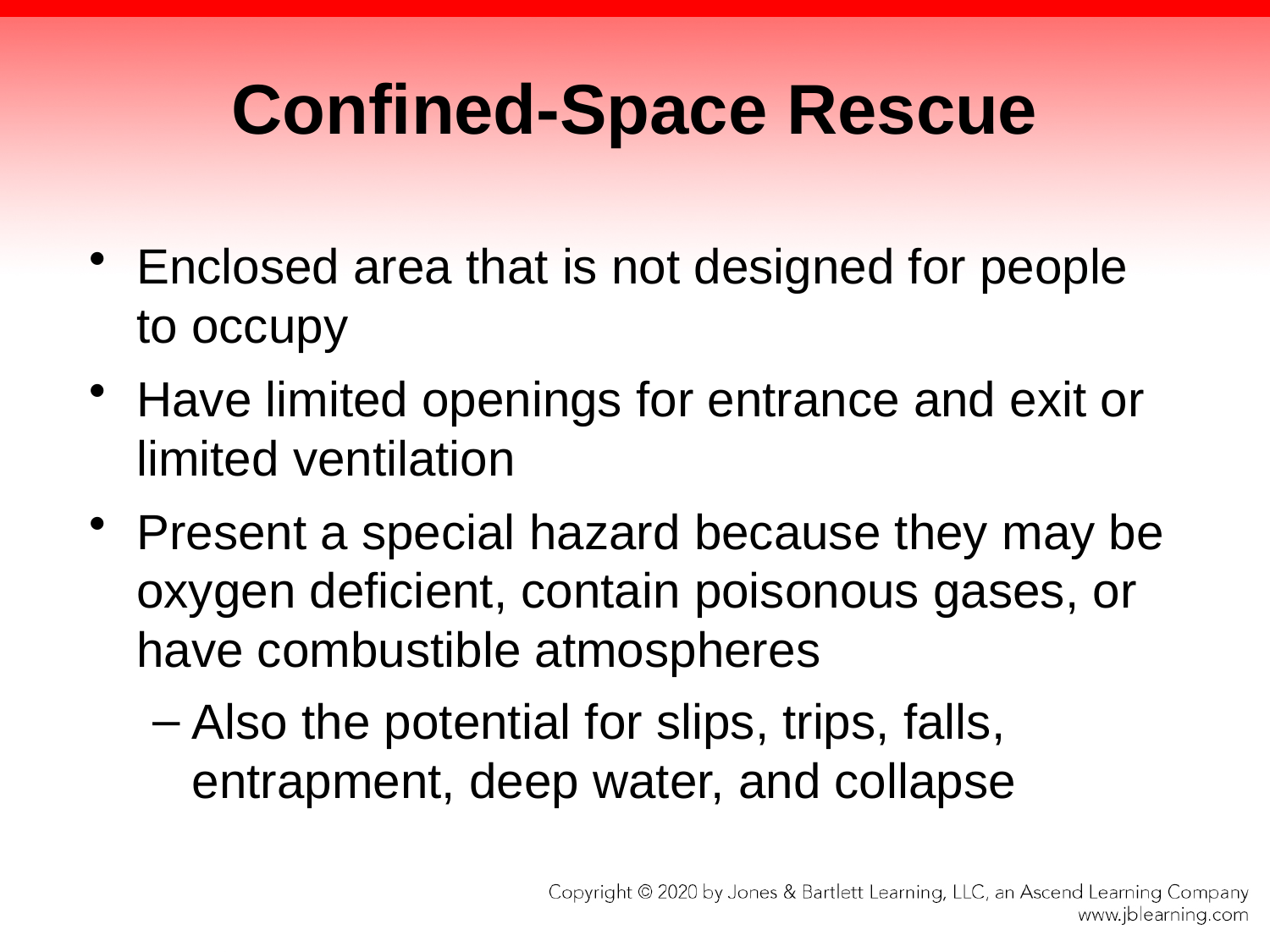

# Confined-Space Rescue
Enclosed area that is not designed for people to occupy
Have limited openings for entrance and exit or limited ventilation
Present a special hazard because they may be oxygen deficient, contain poisonous gases, or have combustible atmospheres
Also the potential for slips, trips, falls, entrapment, deep water, and collapse